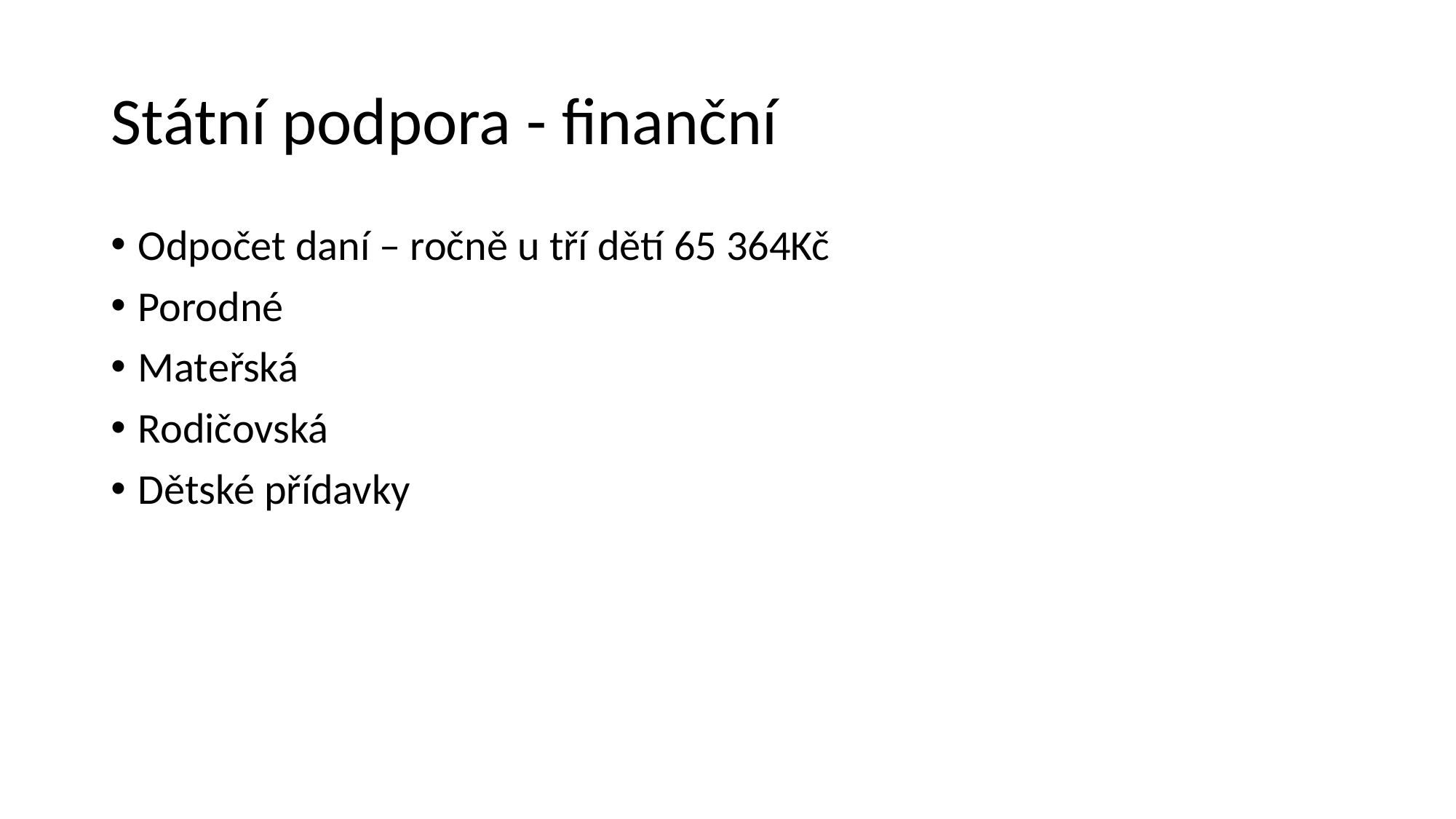

# Státní podpora - finanční
Odpočet daní – ročně u tří dětí 65 364Kč
Porodné
Mateřská
Rodičovská
Dětské přídavky